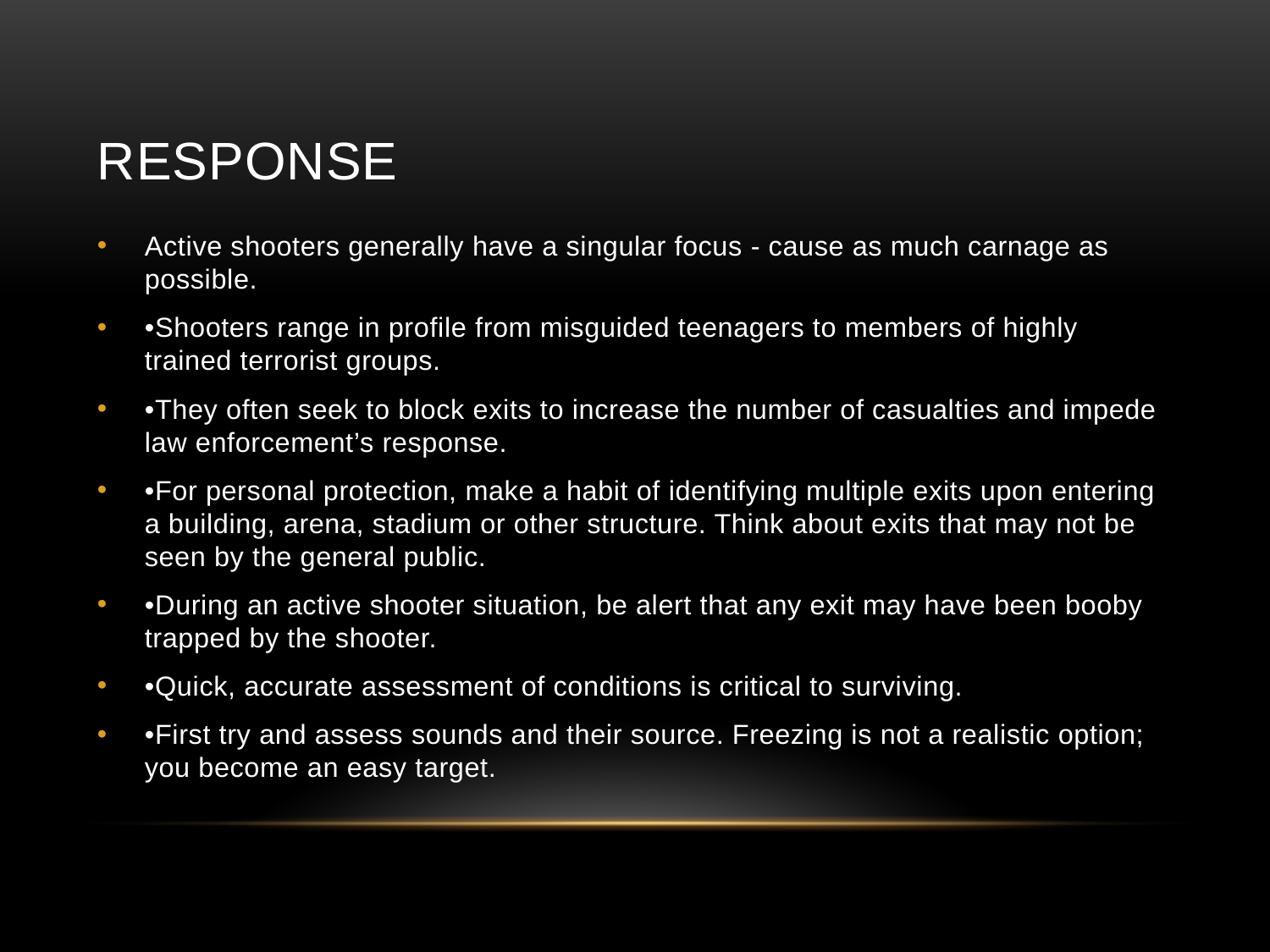

# Response
Active shooters generally have a singular focus - cause as much carnage as possible.
•Shooters range in profile from misguided teenagers to members of highly trained terrorist groups.
•They often seek to block exits to increase the number of casualties and impede law enforcement’s response.
•For personal protection, make a habit of identifying multiple exits upon entering a building, arena, stadium or other structure. Think about exits that may not be seen by the general public.
•During an active shooter situation, be alert that any exit may have been booby trapped by the shooter.
•Quick, accurate assessment of conditions is critical to surviving.
•First try and assess sounds and their source. Freezing is not a realistic option; you become an easy target.